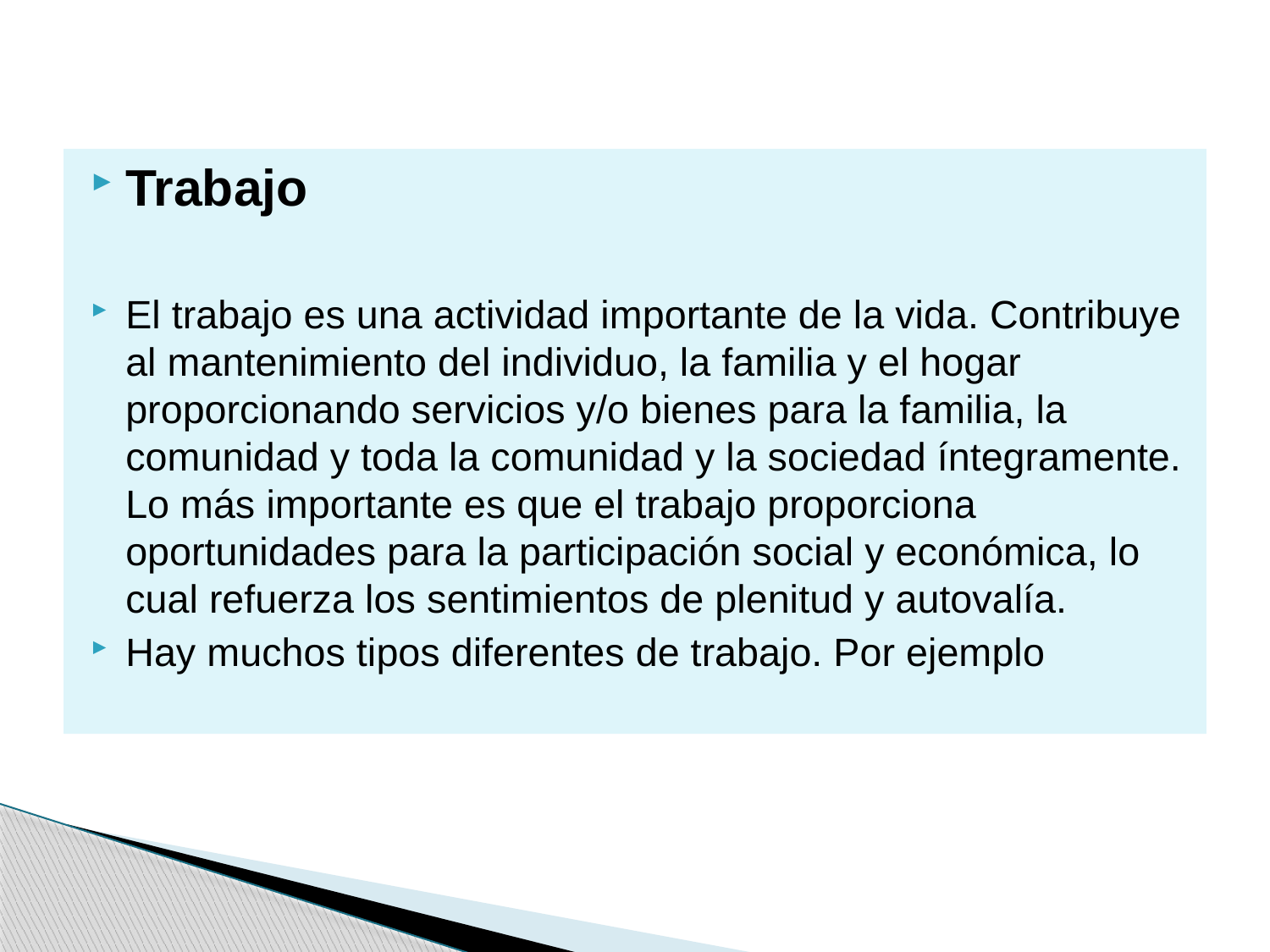

Trabajo

El trabajo es una actividad importante de la vida. Contribuye al mantenimiento del individuo, la familia y el hogar proporcionando servicios y/o bienes para la familia, la comunidad y toda la comunidad y la sociedad íntegramente. Lo más importante es que el trabajo proporciona oportunidades para la participación social y económica, lo cual refuerza los sentimientos de plenitud y autovalía.
Hay muchos tipos diferentes de trabajo. Por ejemplo